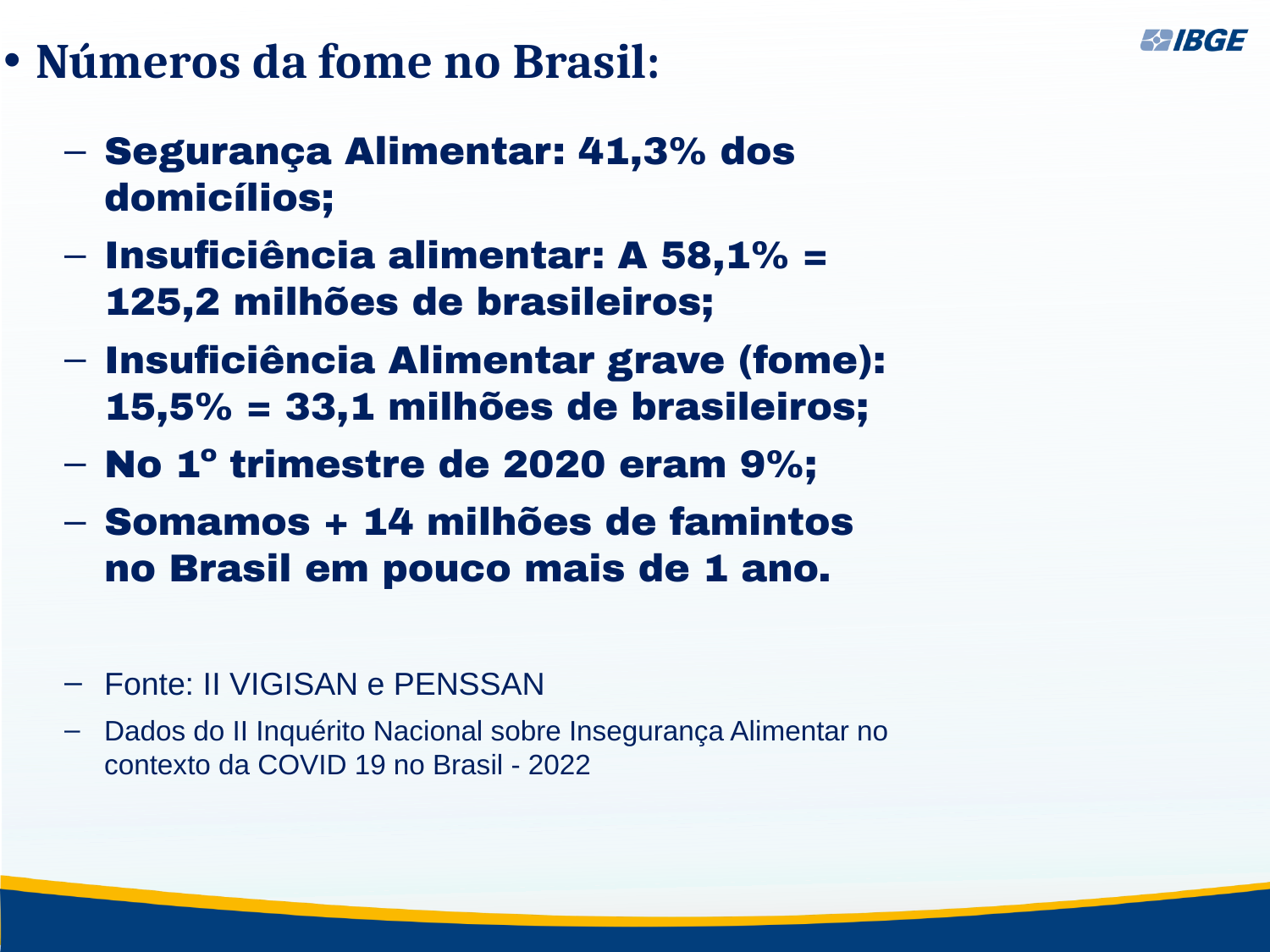

# Números da fome no Brasil:
Segurança Alimentar: 41,3% dos domicílios;
Insuficiência alimentar: A 58,1% = 125,2 milhões de brasileiros;
Insuficiência Alimentar grave (fome): 15,5% = 33,1 milhões de brasileiros;
No 1º trimestre de 2020 eram 9%;
Somamos + 14 milhões de famintos no Brasil em pouco mais de 1 ano.

Fonte: II VIGISAN e PENSSAN
Dados do II Inquérito Nacional sobre Insegurança Alimentar no contexto da COVID 19 no Brasil - 2022